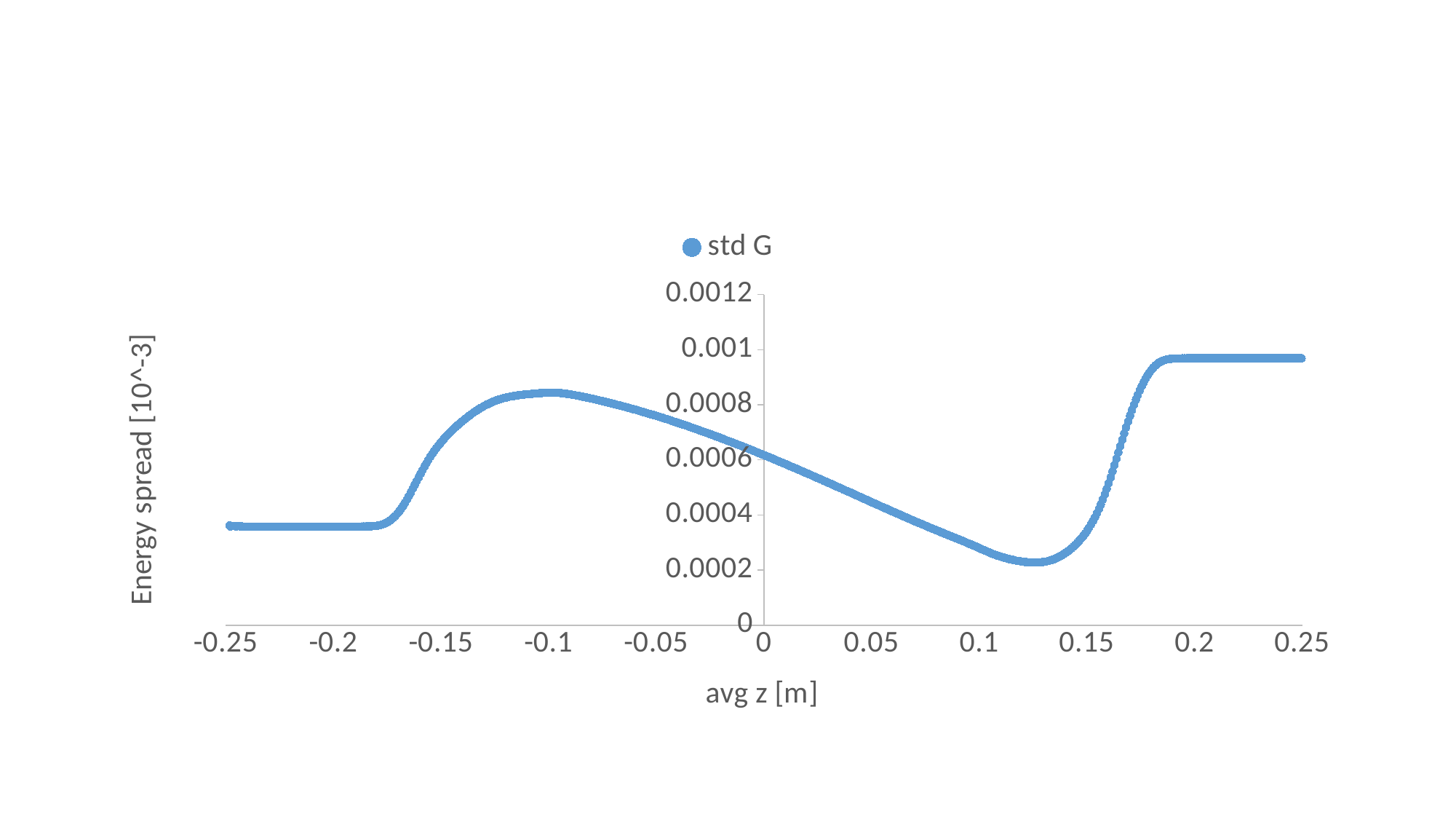

#

### Chart

| Category | std G |
|---|---|